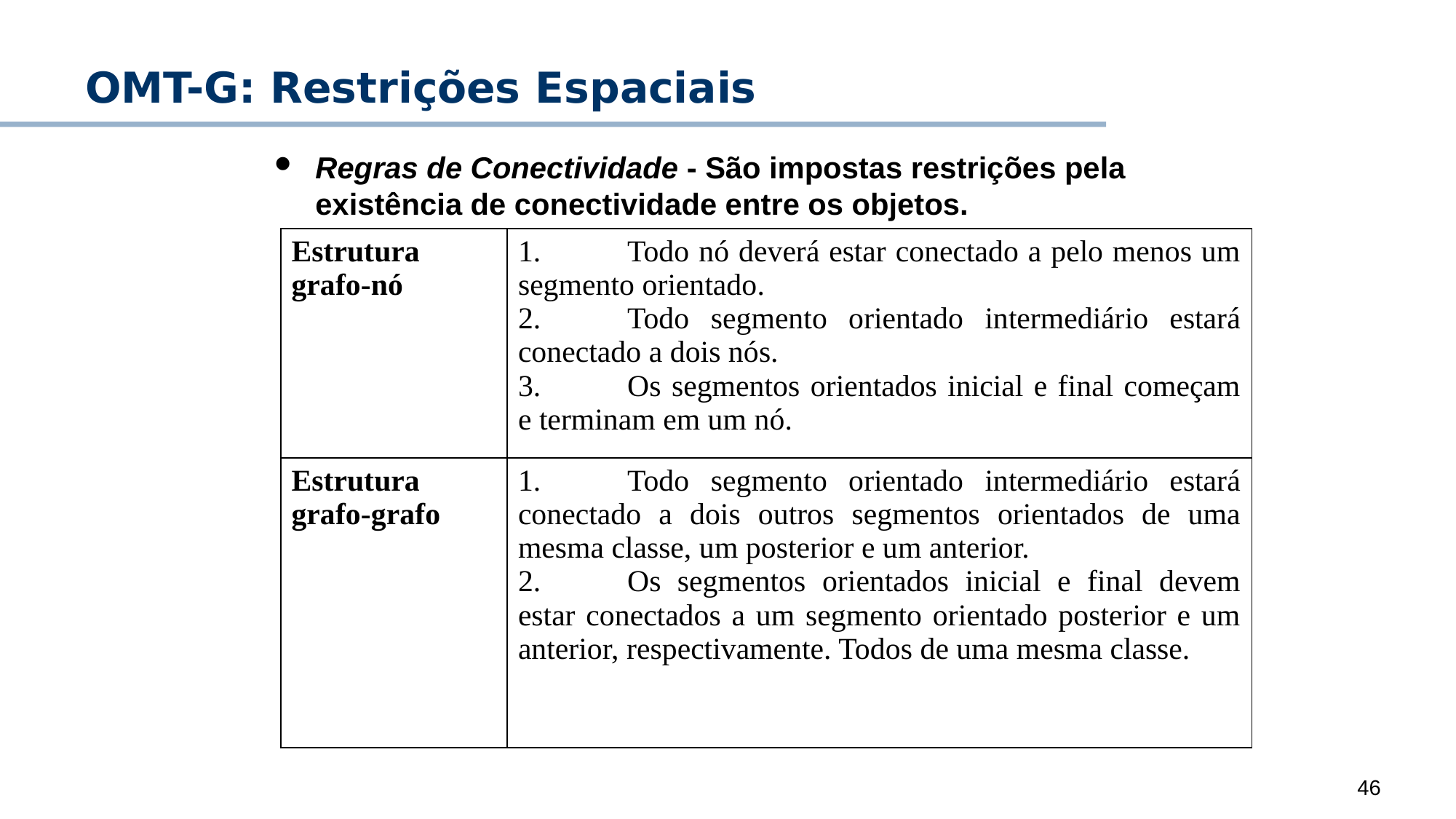

# OMT-G: Restrições Espaciais
Regras de Conectividade - São impostas restrições pela existência de conectividade entre os objetos.

| Estrutura grafo-nó | 1. Todo nó deverá estar conectado a pelo menos um segmento orientado. 2. Todo segmento orientado intermediário estará conectado a dois nós. 3. Os segmentos orientados inicial e final começam e terminam em um nó. |
| --- | --- |
| Estrutura grafo-grafo | 1. Todo segmento orientado intermediário estará conectado a dois outros segmentos orientados de uma mesma classe, um posterior e um anterior. 2. Os segmentos orientados inicial e final devem estar conectados a um segmento orientado posterior e um anterior, respectivamente. Todos de uma mesma classe. |

46